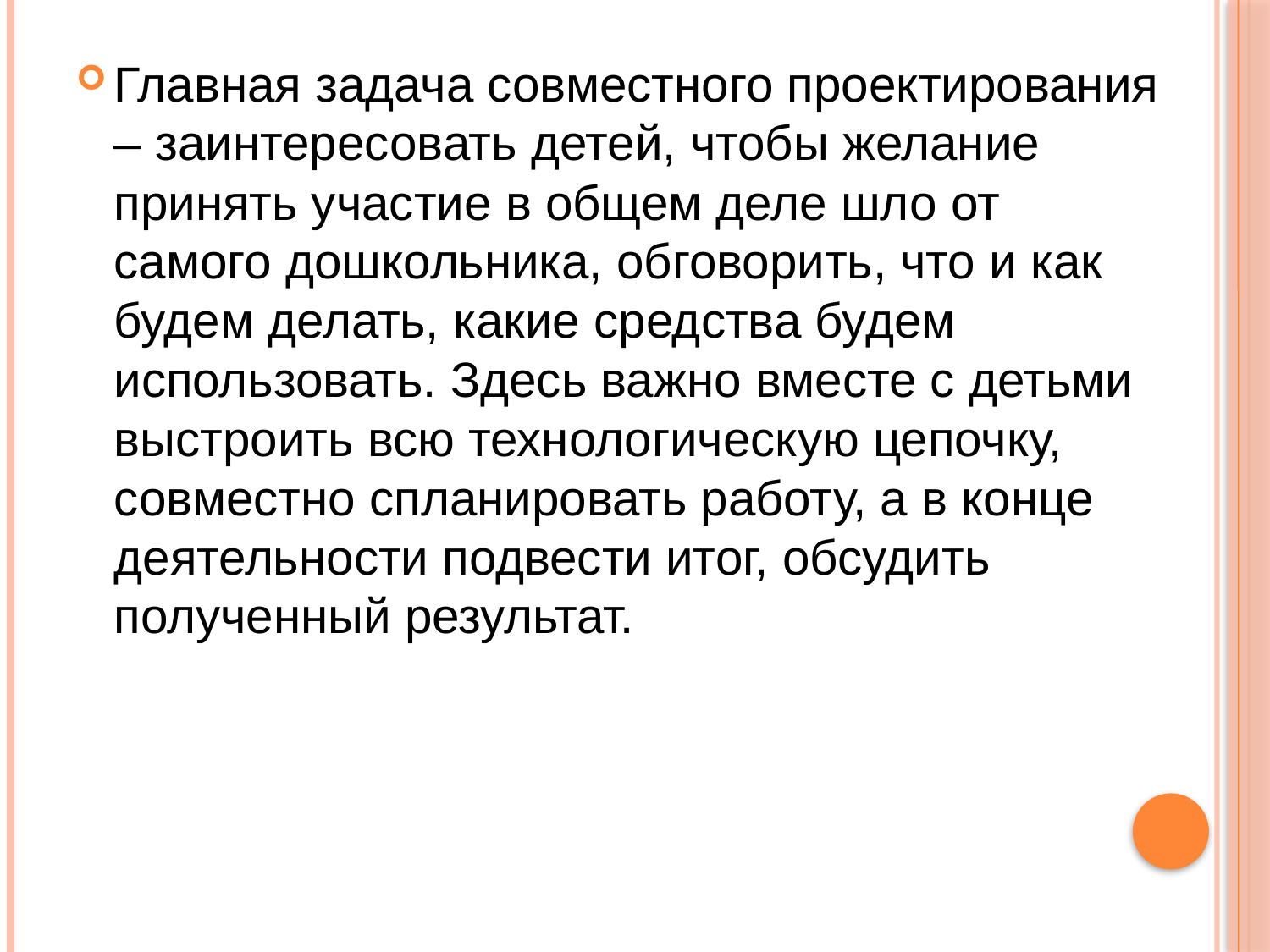

Главная задача совместного проектирования – заинтересовать детей, чтобы желание принять участие в общем деле шло от самого дошкольника, обговорить, что и как будем делать, какие средства будем использовать. Здесь важно вместе с детьми выстроить всю технологическую цепочку, совместно спланировать работу, а в конце деятельности подвести итог, обсудить полученный результат.